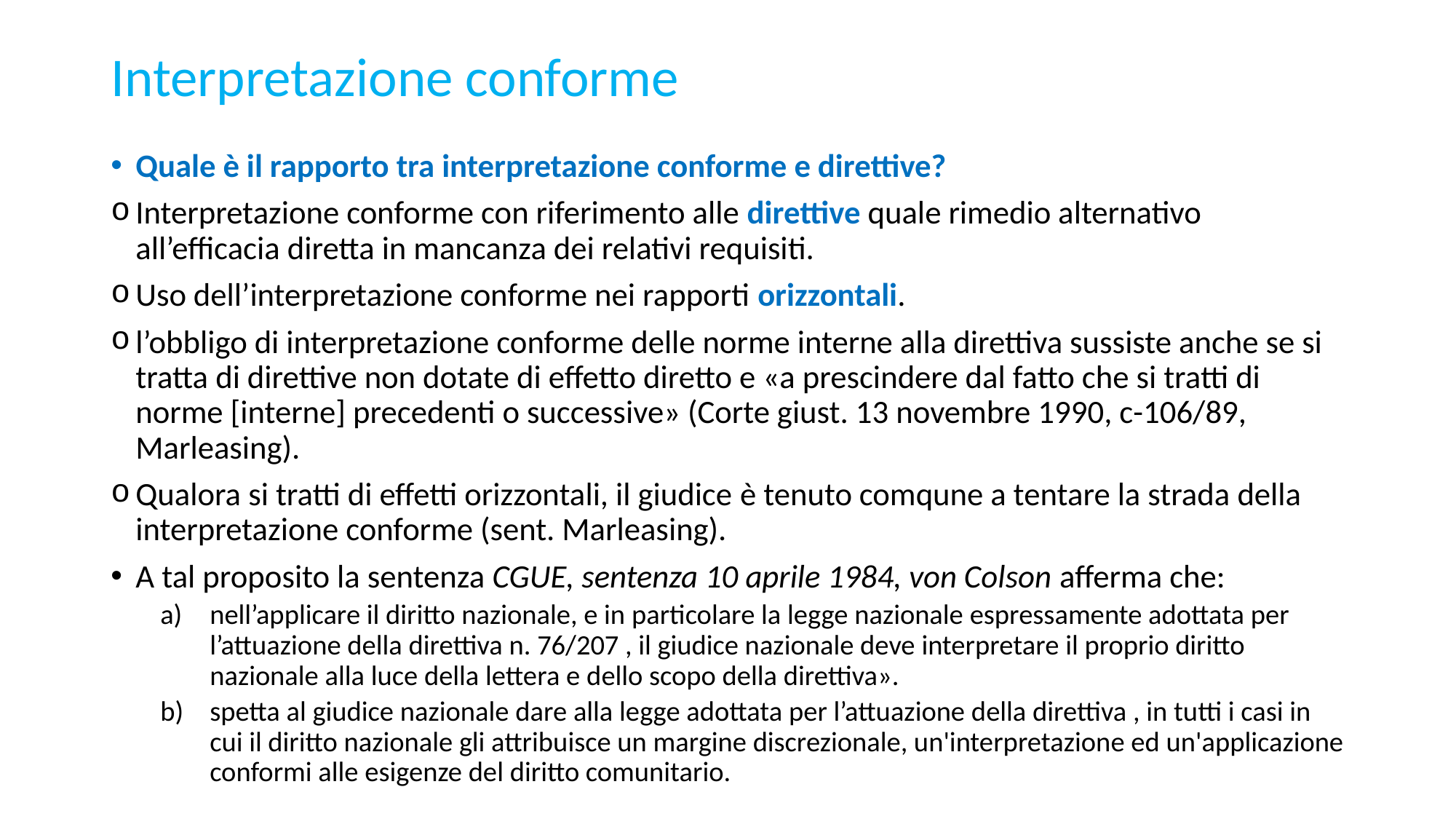

# Interpretazione conforme
Quale è il rapporto tra interpretazione conforme e direttive?
Interpretazione conforme con riferimento alle direttive quale rimedio alternativo all’efficacia diretta in mancanza dei relativi requisiti.
Uso dell’interpretazione conforme nei rapporti orizzontali.
l’obbligo di interpretazione conforme delle norme interne alla direttiva sussiste anche se si tratta di direttive non dotate di effetto diretto e «a prescindere dal fatto che si tratti di norme [interne] precedenti o successive» (Corte giust. 13 novembre 1990, c-106/89, Marleasing).
Qualora si tratti di effetti orizzontali, il giudice è tenuto comqune a tentare la strada della interpretazione conforme (sent. Marleasing).
A tal proposito la sentenza CGUE, sentenza 10 aprile 1984, von Colson afferma che:
nell’applicare il diritto nazionale, e in particolare la legge nazionale espressamente adottata per l’attuazione della direttiva n. 76/207 , il giudice nazionale deve interpretare il proprio diritto nazionale alla luce della lettera e dello scopo della direttiva».
spetta al giudice nazionale dare alla legge adottata per l’attuazione della direttiva , in tutti i casi in cui il diritto nazionale gli attribuisce un margine discrezionale, un'interpretazione ed un'applicazione conformi alle esigenze del diritto comunitario.